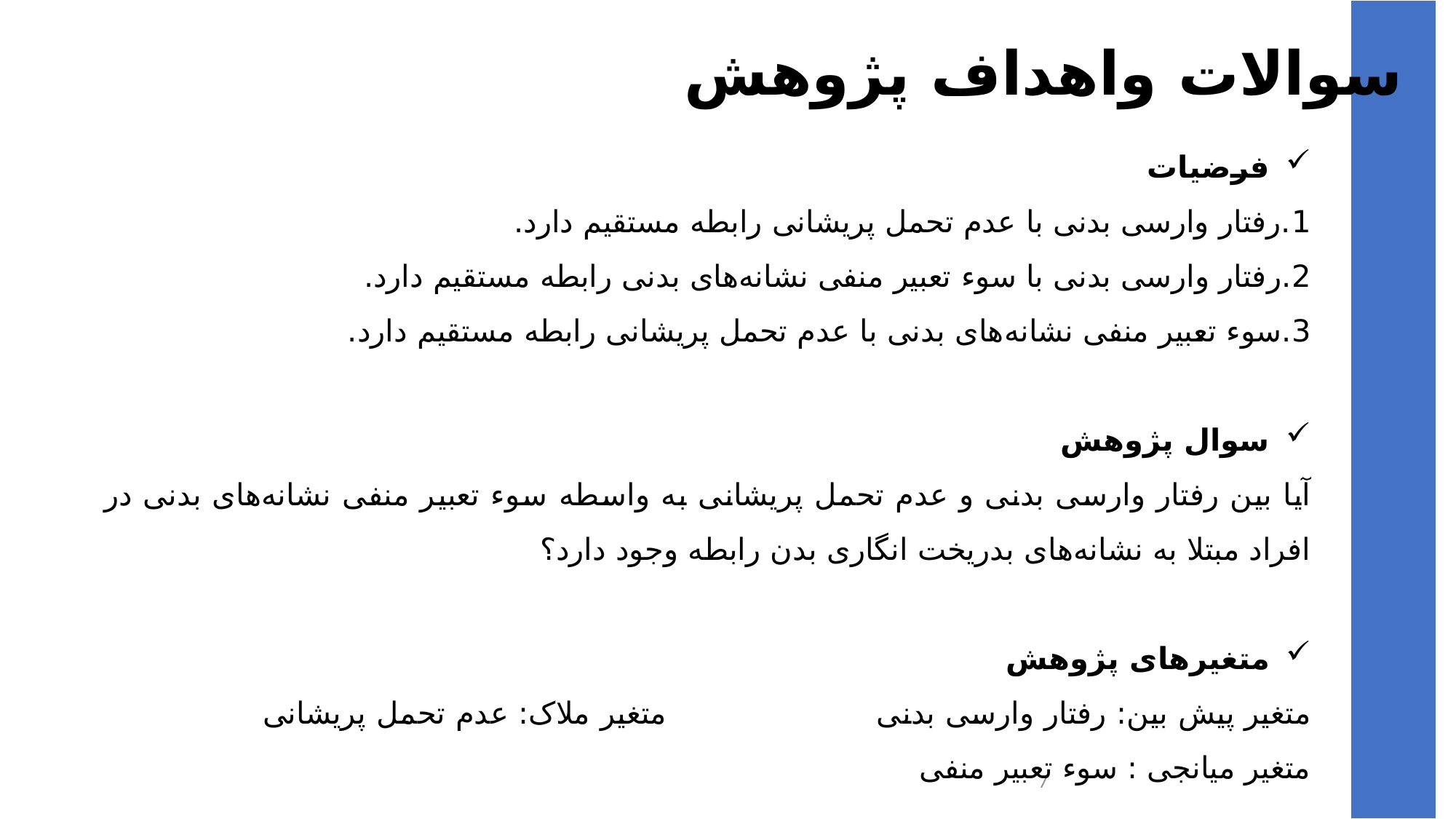

سوالات واهداف پژوهش
فرضیات
1.رفتار وارسی بدنی با عدم تحمل پریشانی رابطه مستقیم دارد.
2.رفتار وارسی بدنی با سوء تعبیر منفی نشانه‌های بدنی رابطه مستقیم دارد.
3.سوء تعبیر منفی نشانه‌های بدنی با عدم تحمل پریشانی رابطه مستقیم دارد.

سوال پژوهش
آیا بین رفتار وارسی بدنی و عدم تحمل پریشانی به واسطه سوء تعبیر منفی نشانه‌های بدنی در افراد مبتلا به نشانه‌های بدریخت انگاری بدن رابطه وجود دارد؟

متغیرهای پژوهش
متغیر پیش بین: رفتار وارسی بدنی                     متغیر ملاک: عدم تحمل پریشانی                 متغیر میانجی : سوء تعبیر منفی

7